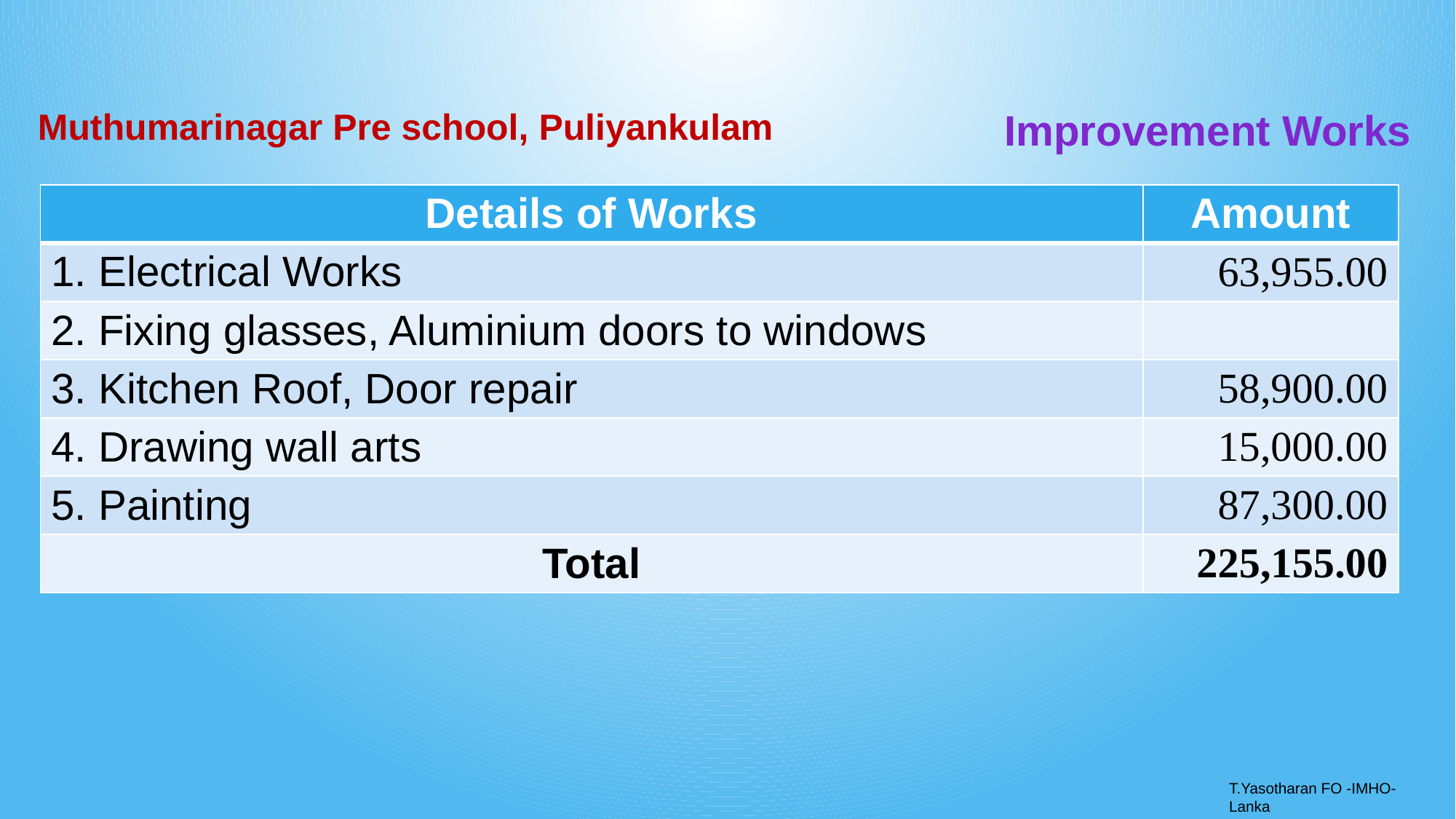

Muthumarinagar Pre school, Puliyankulam
Improvement Works
| Details of Works | Amount |
| --- | --- |
| 1. Electrical Works | 63,955.00 |
| 2. Fixing glasses, Aluminium doors to windows |  |
| 3. Kitchen Roof, Door repair | 58,900.00 |
| 4. Drawing wall arts | 15,000.00 |
| 5. Painting | 87,300.00 |
| Total | 225,155.00 |
T.Yasotharan FO -IMHO-Lanka